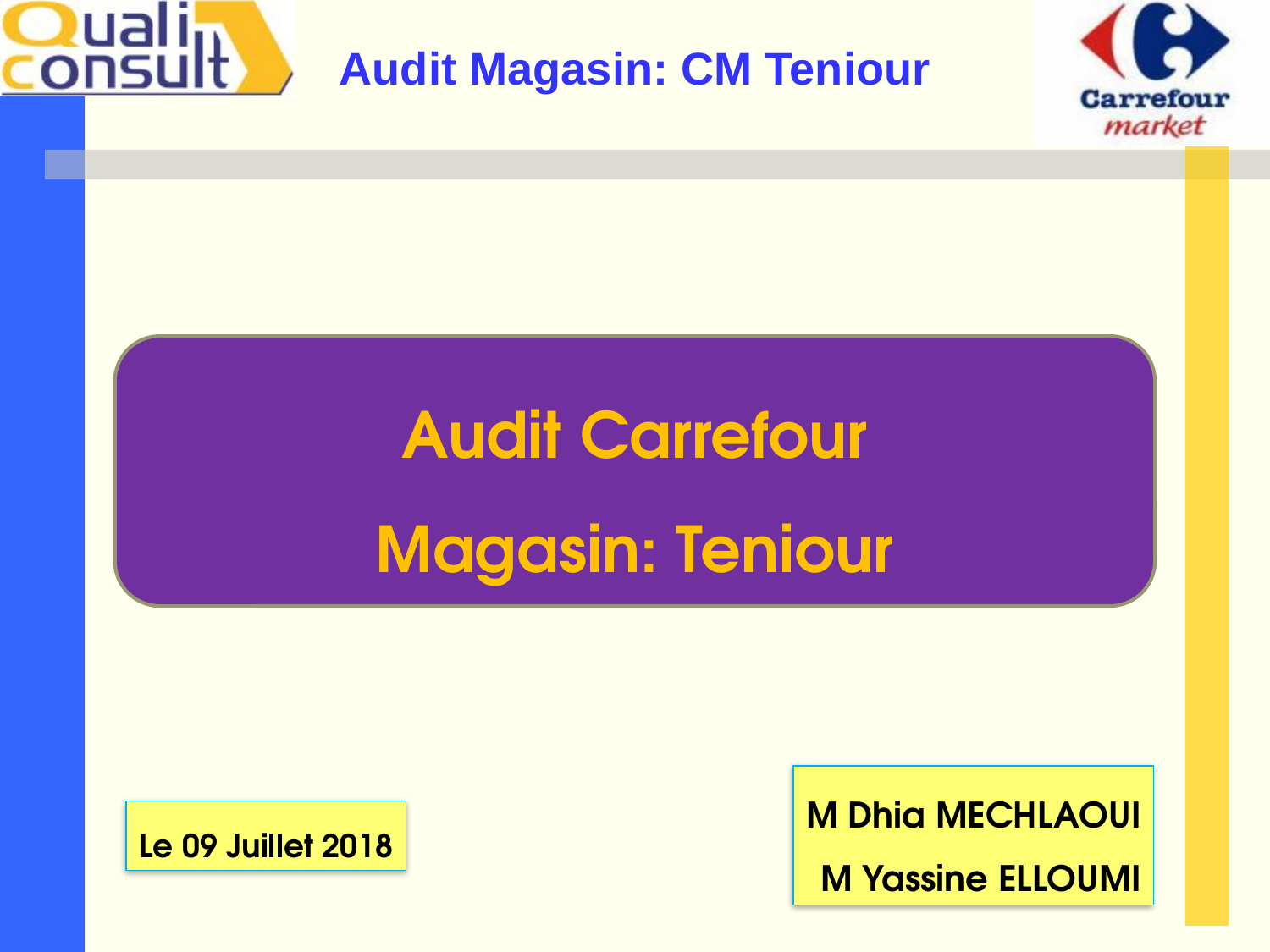

Audit Carrefour
Magasin: Teniour
M Dhia MECHLAOUI
 M Yassine ELLOUMI
Le 09 Juillet 2018